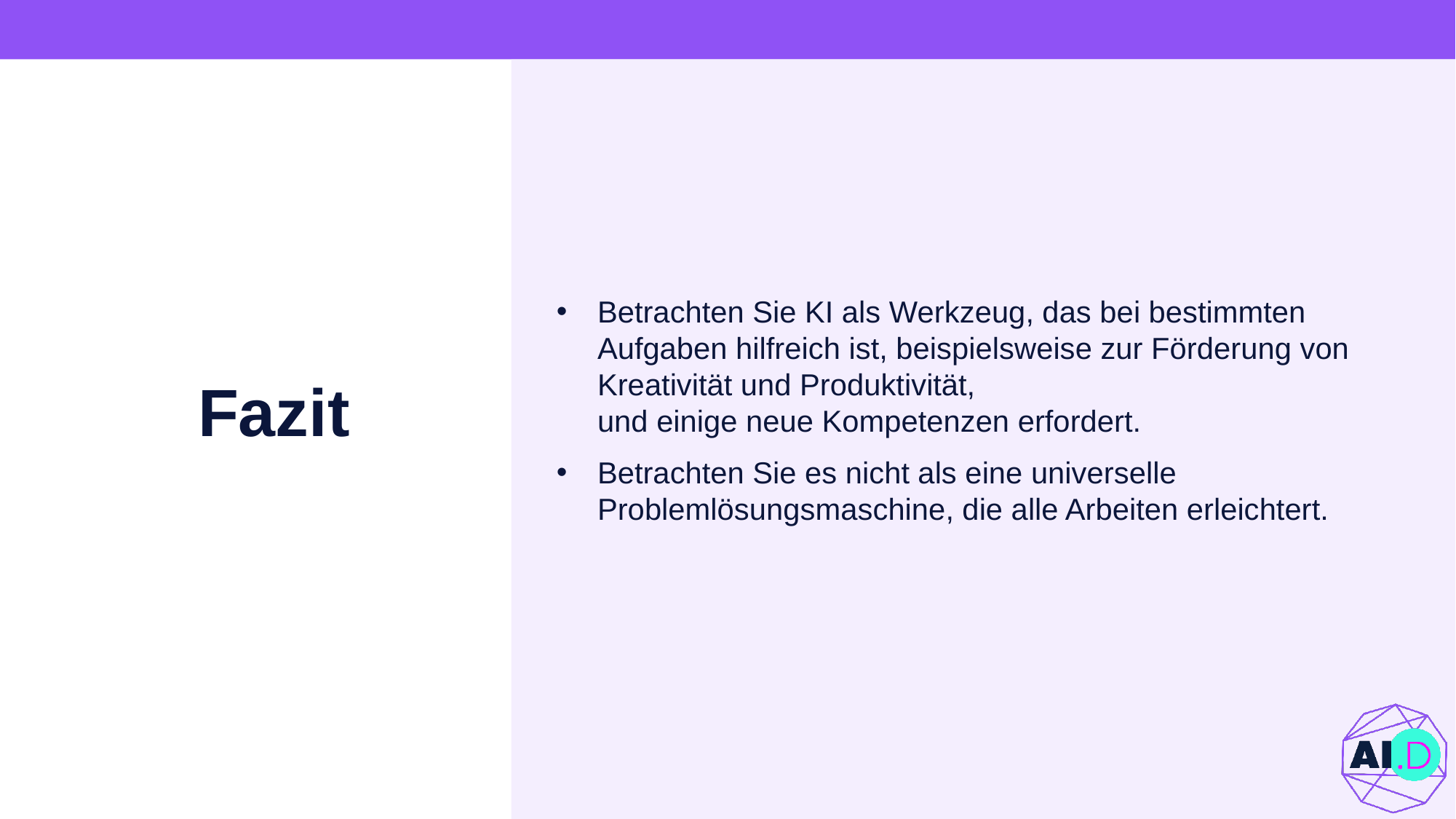

Betrachten Sie KI als Werkzeug, das bei bestimmten Aufgaben hilfreich ist, beispielsweise zur Förderung von Kreativität und Produktivität,
und einige neue Kompetenzen erfordert.
Betrachten Sie es nicht als eine universelle Problemlösungsmaschine, die alle Arbeiten erleichtert.
Fazit